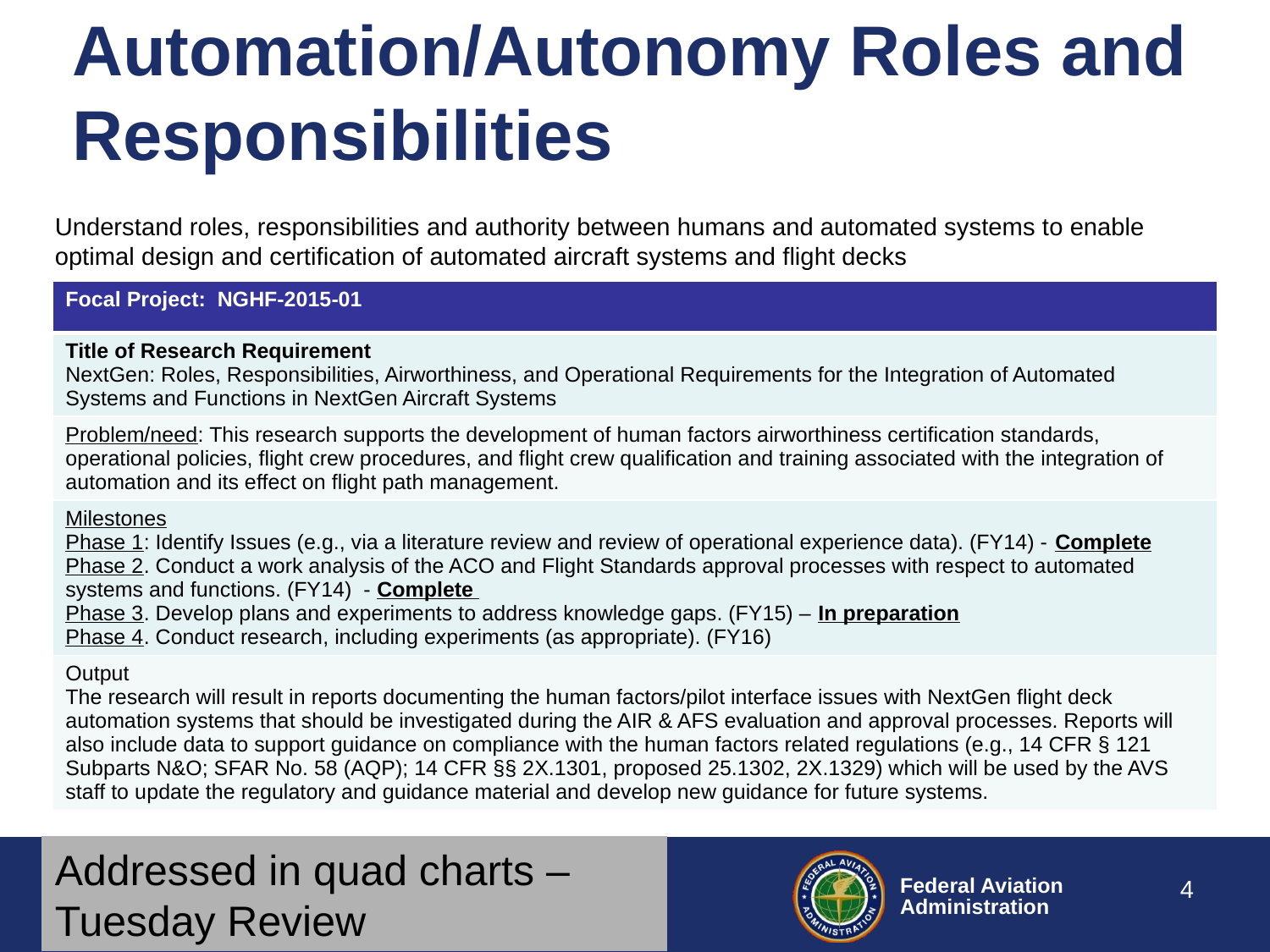

# Automation/Autonomy Roles and Responsibilities
Understand roles, responsibilities and authority between humans and automated systems to enable optimal design and certification of automated aircraft systems and flight decks
| Focal Project: NGHF-2015-01 |
| --- |
| Title of Research Requirement NextGen: Roles, Responsibilities, Airworthiness, and Operational Requirements for the Integration of Automated Systems and Functions in NextGen Aircraft Systems |
| Problem/need: This research supports the development of human factors airworthiness certification standards, operational policies, flight crew procedures, and flight crew qualification and training associated with the integration of automation and its effect on flight path management. |
| Milestones Phase 1: Identify Issues (e.g., via a literature review and review of operational experience data). (FY14) - Complete Phase 2. Conduct a work analysis of the ACO and Flight Standards approval processes with respect to automated systems and functions. (FY14) - Complete Phase 3. Develop plans and experiments to address knowledge gaps. (FY15) – In preparation Phase 4. Conduct research, including experiments (as appropriate). (FY16) |
| Output The research will result in reports documenting the human factors/pilot interface issues with NextGen flight deck automation systems that should be investigated during the AIR & AFS evaluation and approval processes. Reports will also include data to support guidance on compliance with the human factors related regulations (e.g., 14 CFR § 121 Subparts N&O; SFAR No. 58 (AQP); 14 CFR §§ 2X.1301, proposed 25.1302, 2X.1329) which will be used by the AVS staff to update the regulatory and guidance material and develop new guidance for future systems. |
Addressed in quad charts – Tuesday Review
4